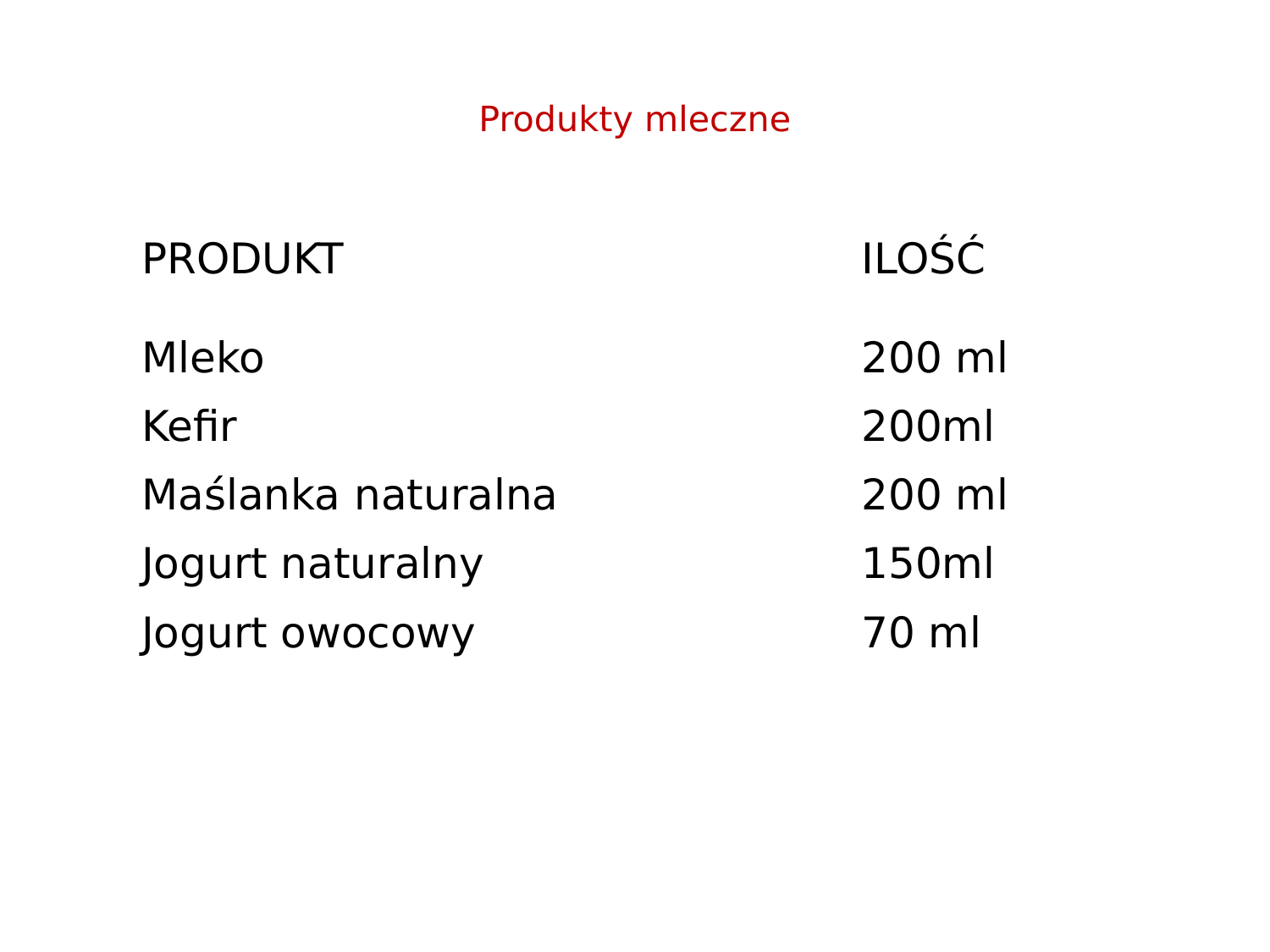

# Produkty mleczne
| PRODUKT | ILOŚĆ |
| --- | --- |
| Mleko | 200 ml |
| Kefir | 200ml |
| Maślanka naturalna | 200 ml |
| Jogurt naturalny | 150ml |
| Jogurt owocowy | 70 ml |